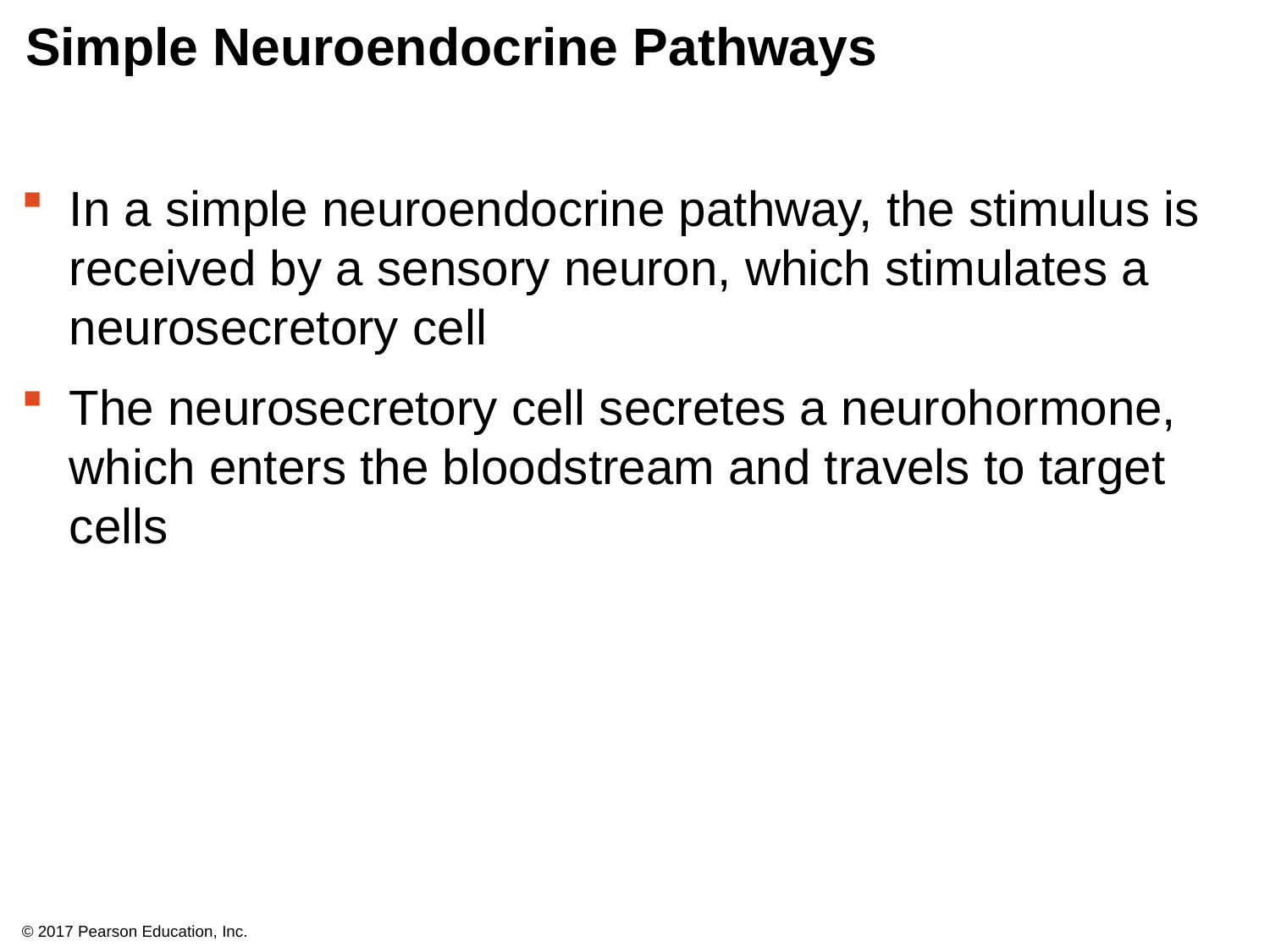

# Simple Neuroendocrine Pathways
In a simple neuroendocrine pathway, the stimulus is received by a sensory neuron, which stimulates a neurosecretory cell
The neurosecretory cell secretes a neurohormone, which enters the bloodstream and travels to target cells